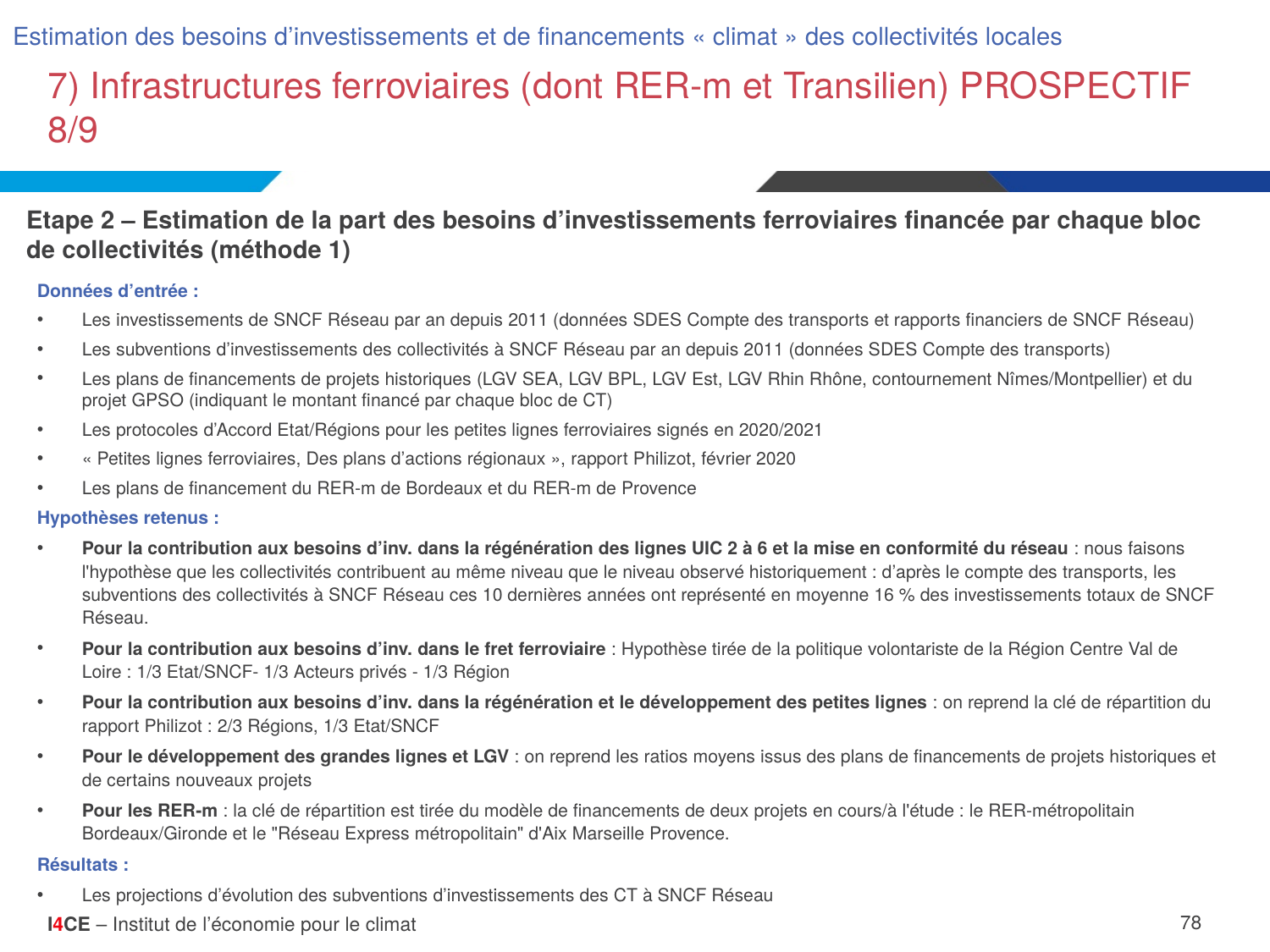

Estimation des besoins d’investissements et de financements « climat » des collectivités locales
# 7) Infrastructures ferroviaires (dont RER-m et Transilien) PROSPECTIF 8/9
Etape 2 – Estimation de la part des besoins d’investissements ferroviaires financée par chaque bloc de collectivités (méthode 1)
Données d’entrée :
Les investissements de SNCF Réseau par an depuis 2011 (données SDES Compte des transports et rapports financiers de SNCF Réseau)
Les subventions d’investissements des collectivités à SNCF Réseau par an depuis 2011 (données SDES Compte des transports)
Les plans de financements de projets historiques (LGV SEA, LGV BPL, LGV Est, LGV Rhin Rhône, contournement Nîmes/Montpellier) et du projet GPSO (indiquant le montant financé par chaque bloc de CT)
Les protocoles d’Accord Etat/Régions pour les petites lignes ferroviaires signés en 2020/2021
« Petites lignes ferroviaires, Des plans d’actions régionaux », rapport Philizot, février 2020
Les plans de financement du RER-m de Bordeaux et du RER-m de Provence
Hypothèses retenus :
Pour la contribution aux besoins d’inv. dans la régénération des lignes UIC 2 à 6 et la mise en conformité du réseau : nous faisons l'hypothèse que les collectivités contribuent au même niveau que le niveau observé historiquement : d’après le compte des transports, les subventions des collectivités à SNCF Réseau ces 10 dernières années ont représenté en moyenne 16 % des investissements totaux de SNCF Réseau.
Pour la contribution aux besoins d’inv. dans le fret ferroviaire : Hypothèse tirée de la politique volontariste de la Région Centre Val de Loire : 1/3 Etat/SNCF- 1/3 Acteurs privés - 1/3 Région
Pour la contribution aux besoins d’inv. dans la régénération et le développement des petites lignes : on reprend la clé de répartition du rapport Philizot : 2/3 Régions, 1/3 Etat/SNCF
Pour le développement des grandes lignes et LGV : on reprend les ratios moyens issus des plans de financements de projets historiques et de certains nouveaux projets
Pour les RER-m : la clé de répartition est tirée du modèle de financements de deux projets en cours/à l'étude : le RER-métropolitain Bordeaux/Gironde et le "Réseau Express métropolitain" d'Aix Marseille Provence.
Résultats :
Les projections d’évolution des subventions d’investissements des CT à SNCF Réseau